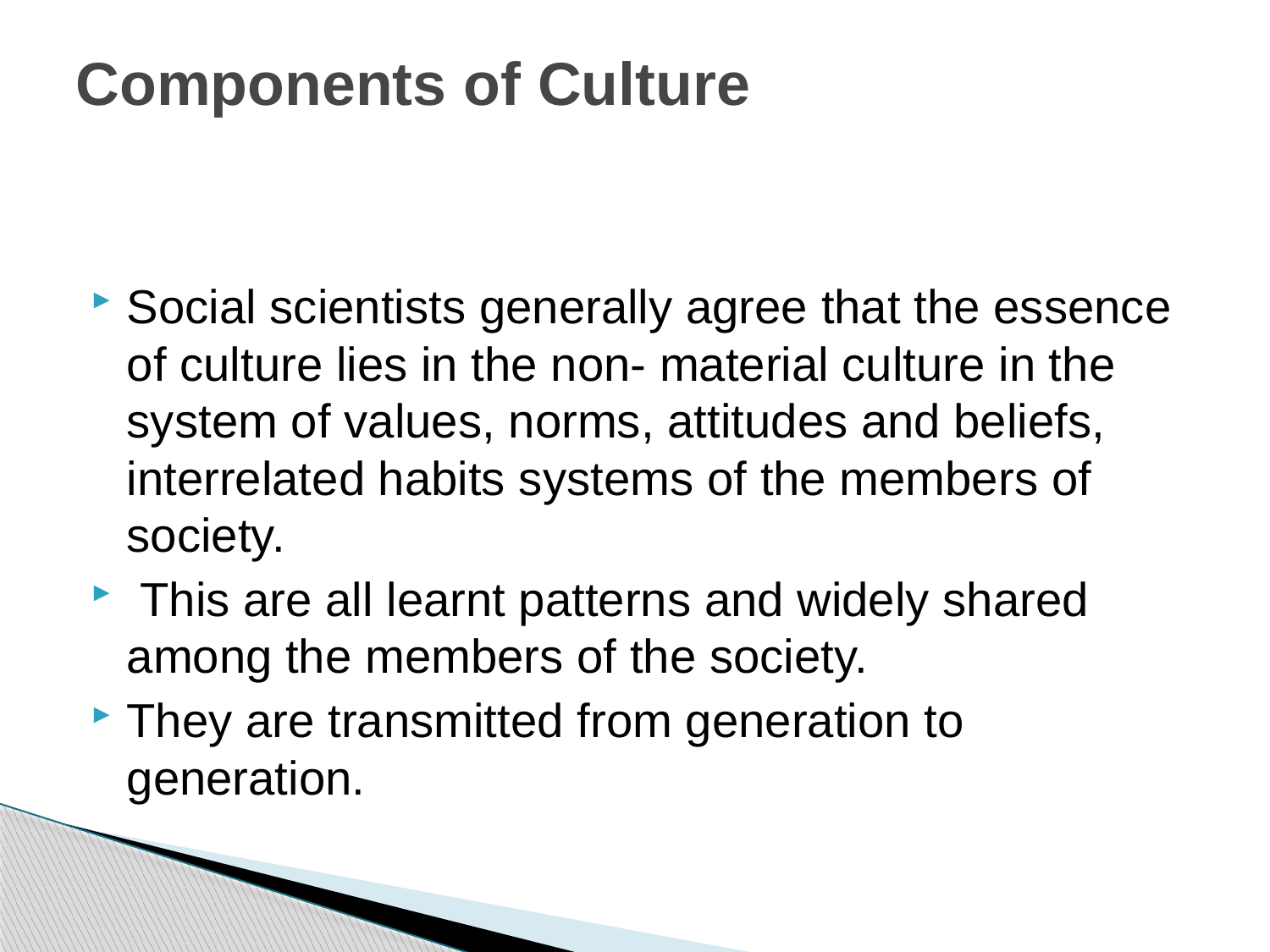

# Components of Culture

Social scientists generally agree that the essence of culture lies in the non- material culture in the system of values, norms, attitudes and beliefs, interrelated habits systems of the members of society.
 This are all learnt patterns and widely shared among the members of the society.
They are transmitted from generation to generation.